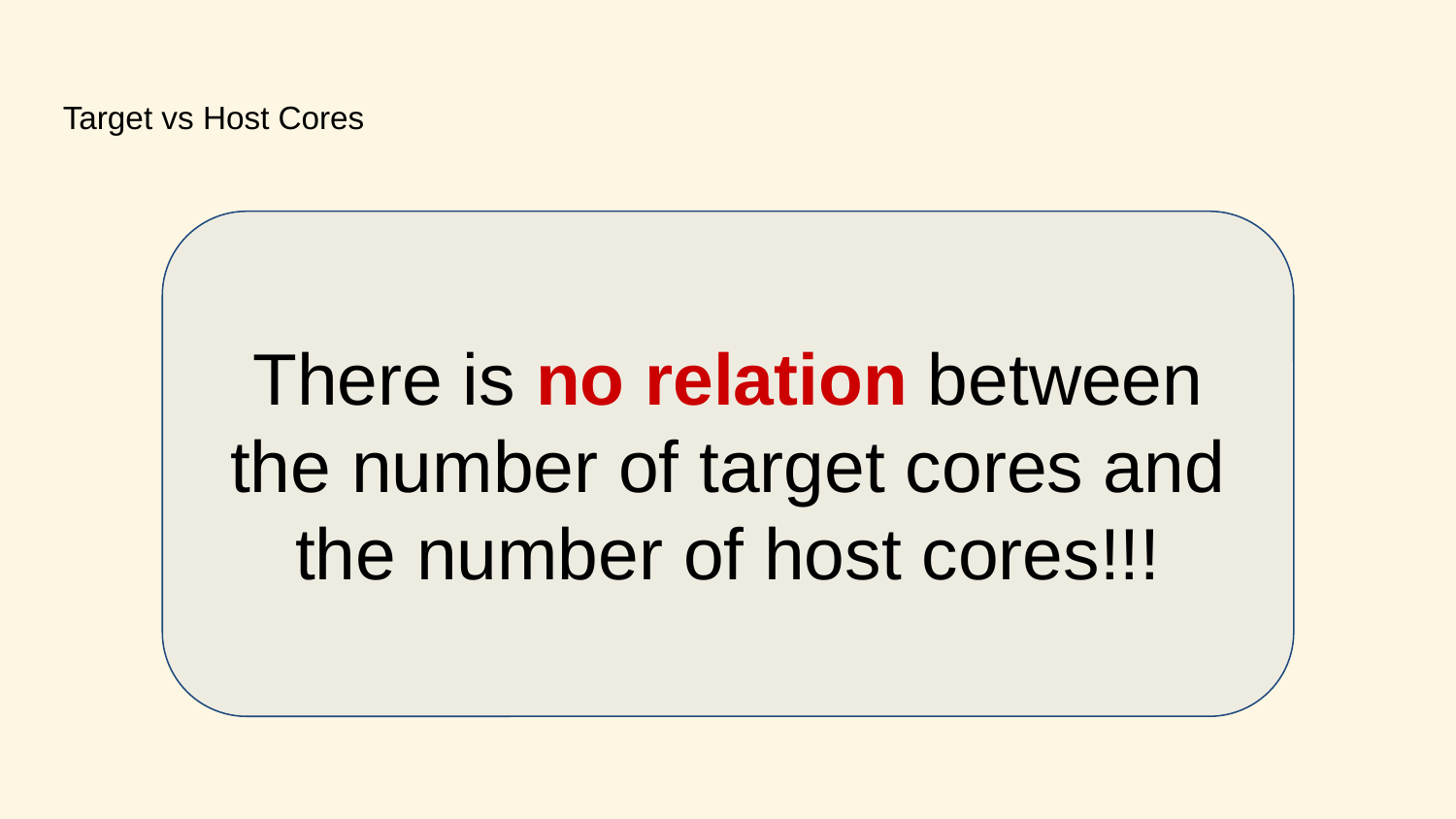

# Target vs Host Cores
There is no relation between the number of target cores and the number of host cores!!!